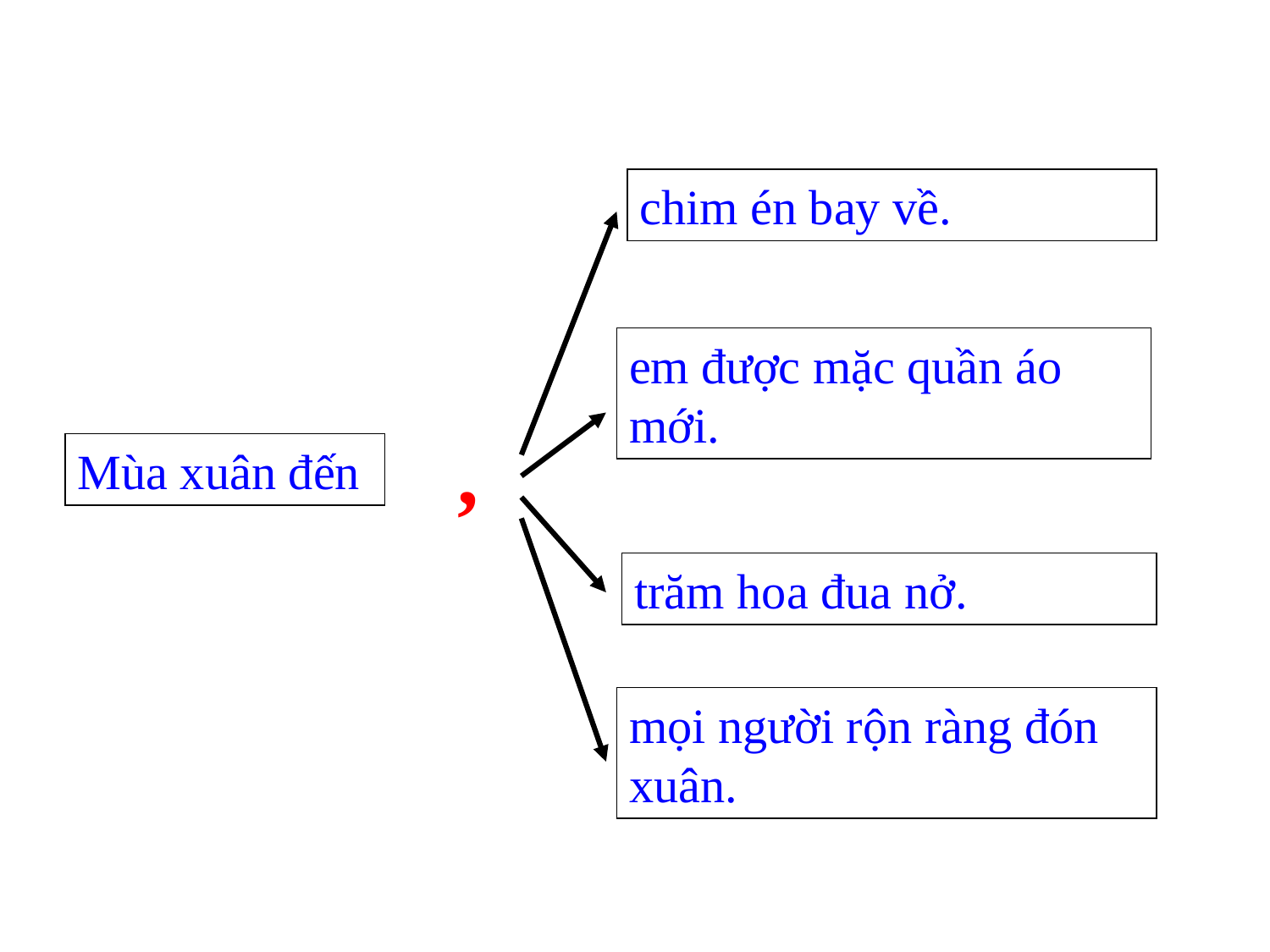

chim én bay về.

em được mặc quần áo mới.

,
Mùa xuân đến

trăm hoa đua nở.
mọi người rộn ràng đón xuân.